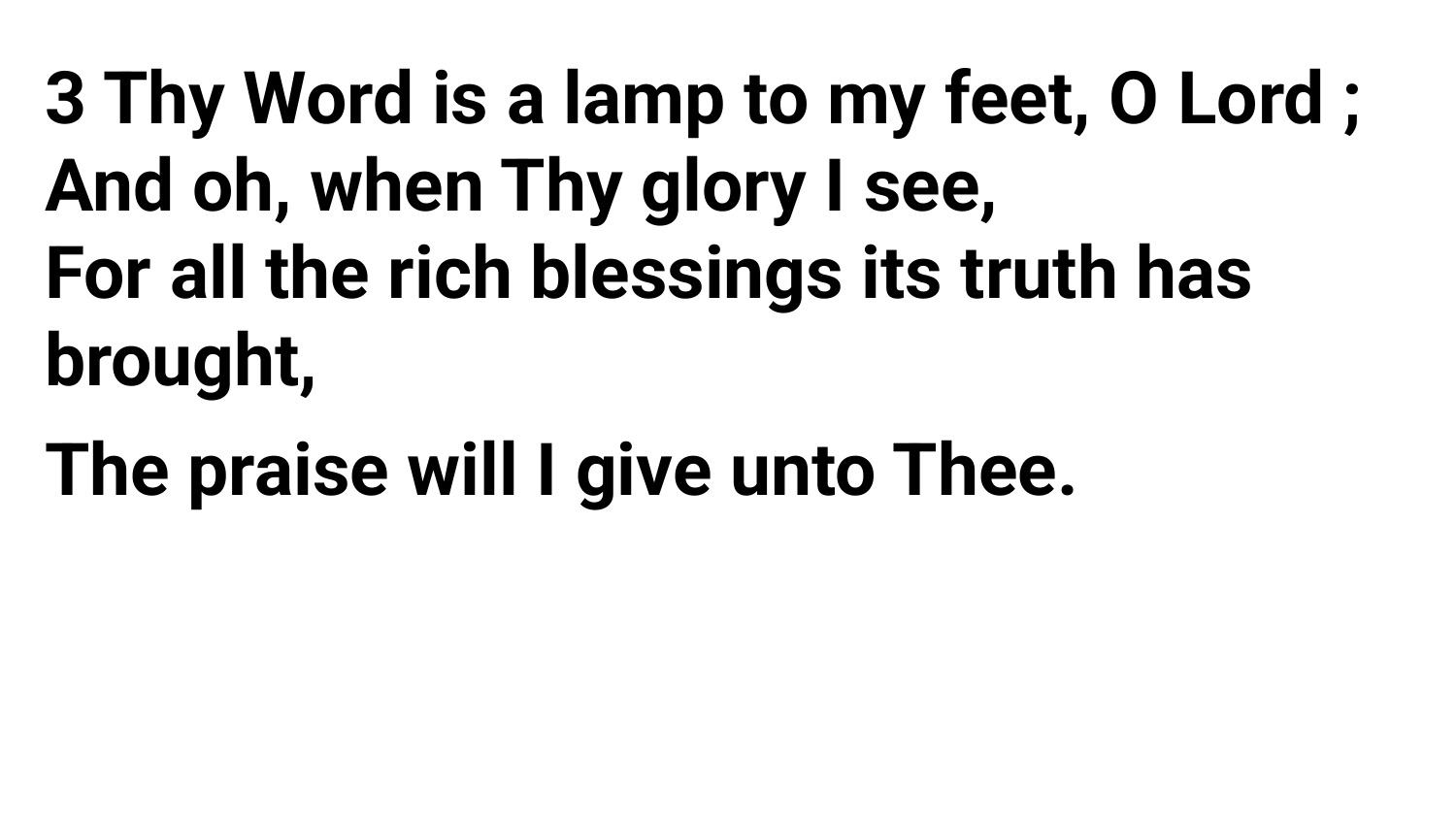

3 Thy Word is a lamp to my feet, O Lord ;
And oh, when Thy glory I see,
For all the rich blessings its truth has brought,
The praise will I give unto Thee.